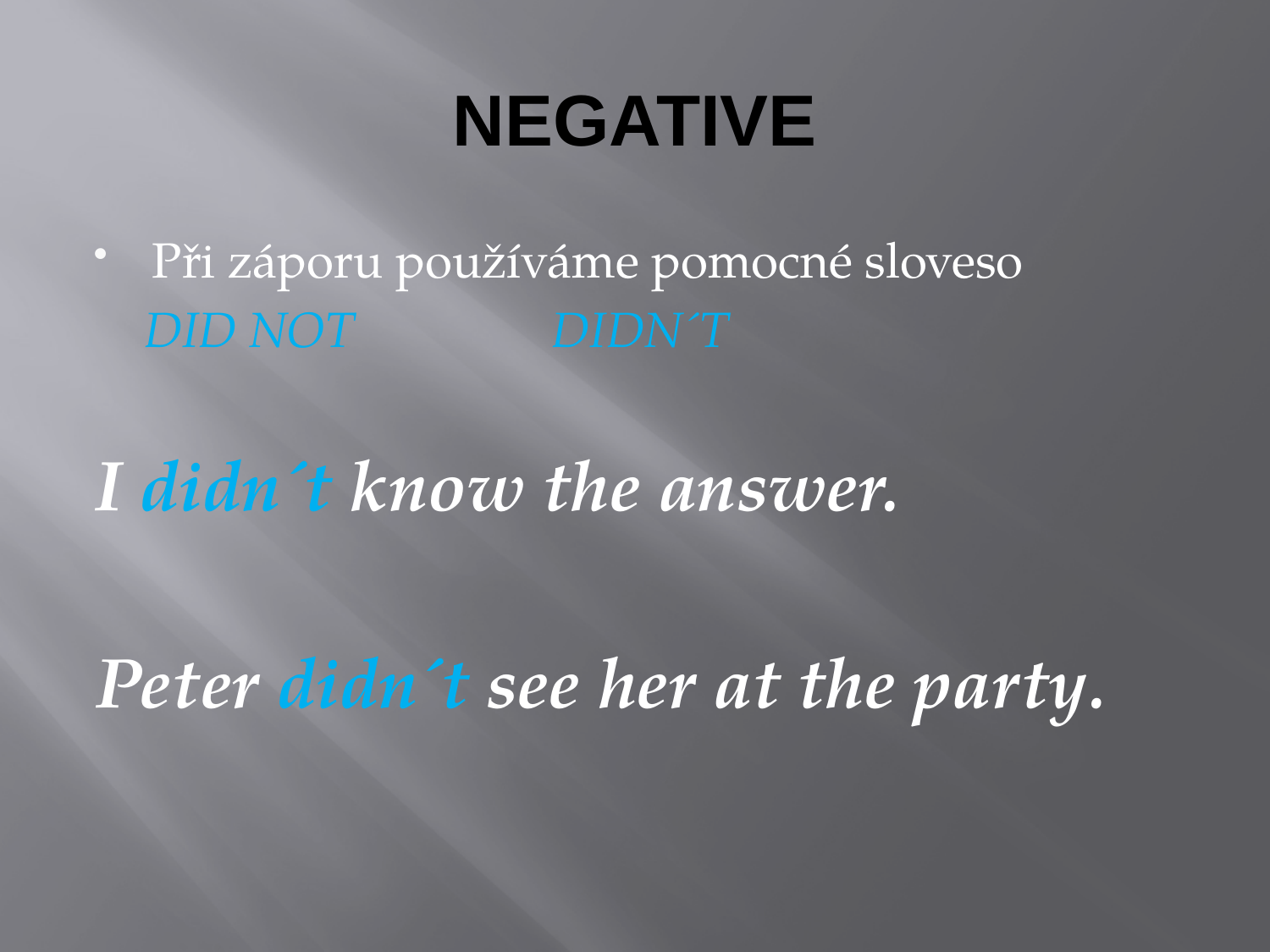

# NEGATIVE
Při záporu používáme pomocné sloveso
    DID NOT                DIDN´T

I didn´t know the answer.

Peter didn´t see her at the party.